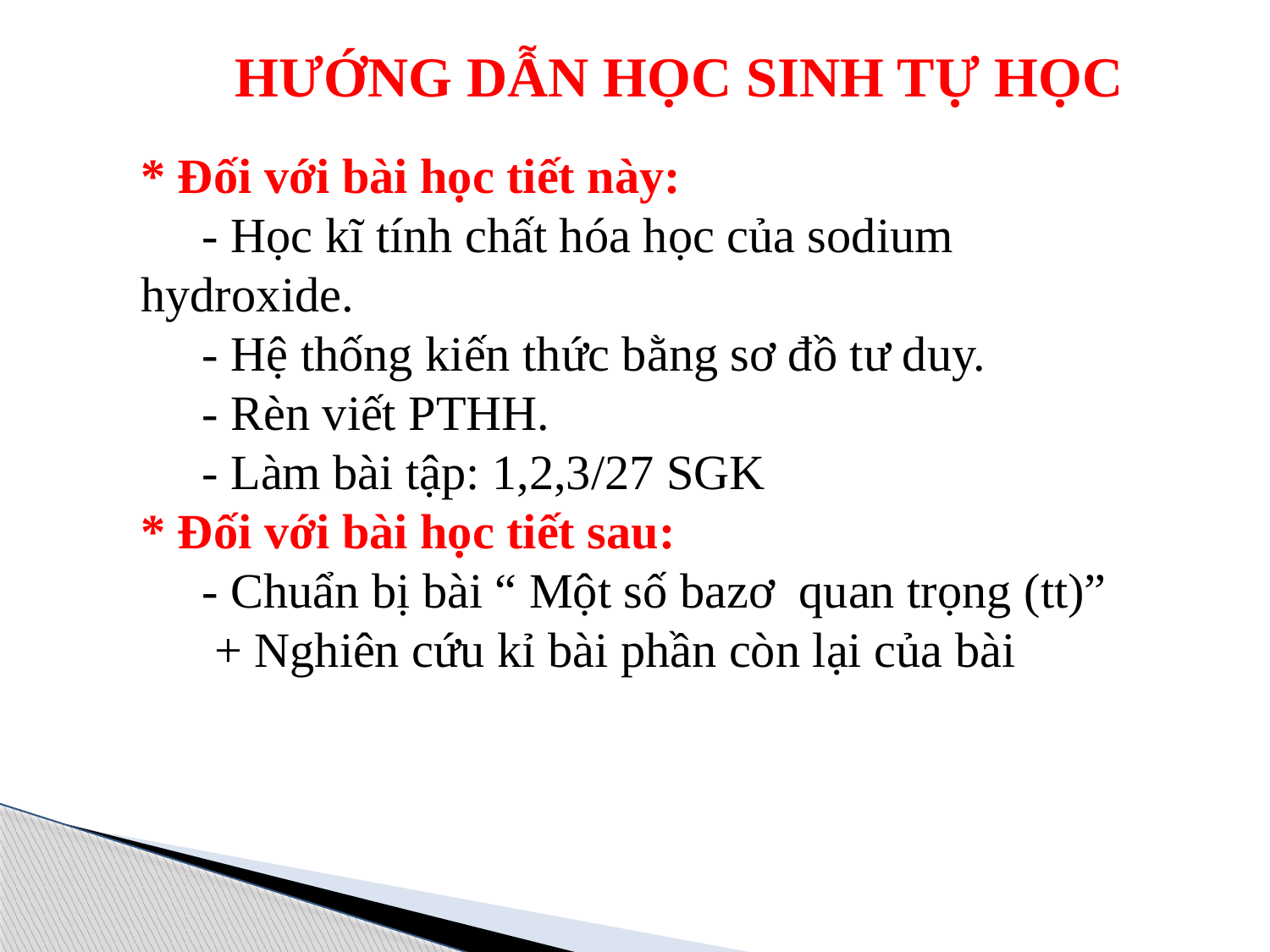

HƯỚNG DẪN HỌC SINH TỰ HỌC
* Đối với bài học tiết này:
     - Học kĩ tính chất hóa học của sodium hydroxide.
     - Hệ thống kiến thức bằng sơ đồ tư duy.
     - Rèn viết PTHH.
     - Làm bài tập: 1,2,3/27 SGK
* Đối với bài học tiết sau:
     - Chuẩn bị bài “ Một số bazơ  quan trọng (tt)”
      + Nghiên cứu kỉ bài phần còn lại của bài